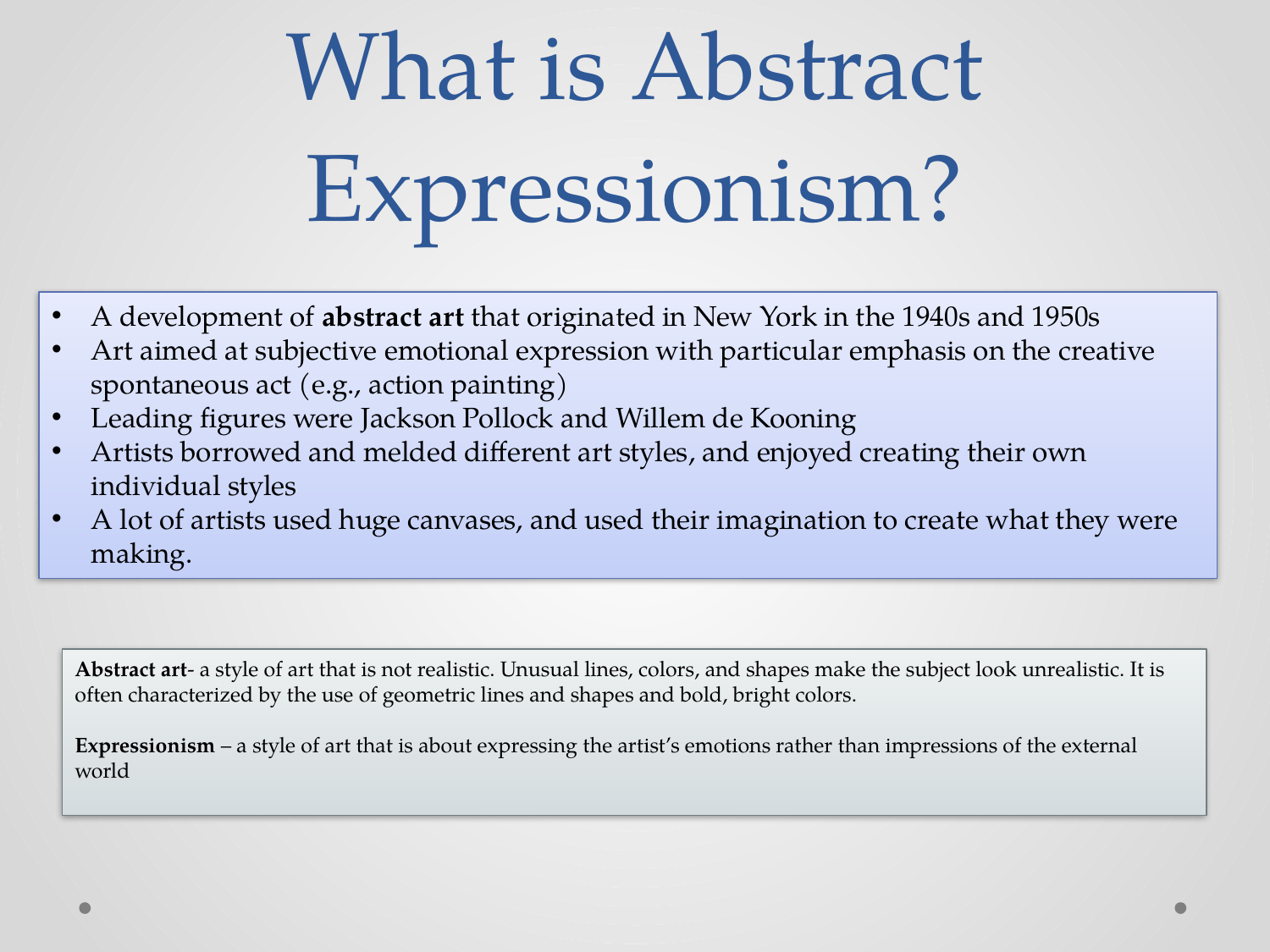

# What is Abstract Expressionism?
A development of abstract art that originated in New York in the 1940s and 1950s
Art aimed at subjective emotional expression with particular emphasis on the creative spontaneous act (e.g., action painting)
Leading figures were Jackson Pollock and Willem de Kooning
Artists borrowed and melded different art styles, and enjoyed creating their own individual styles
A lot of artists used huge canvases, and used their imagination to create what they were making.
Abstract art- a style of art that is not realistic. Unusual lines, colors, and shapes make the subject look unrealistic. It is often characterized by the use of geometric lines and shapes and bold, bright colors.

Expressionism – a style of art that is about expressing the artist’s emotions rather than impressions of the external world